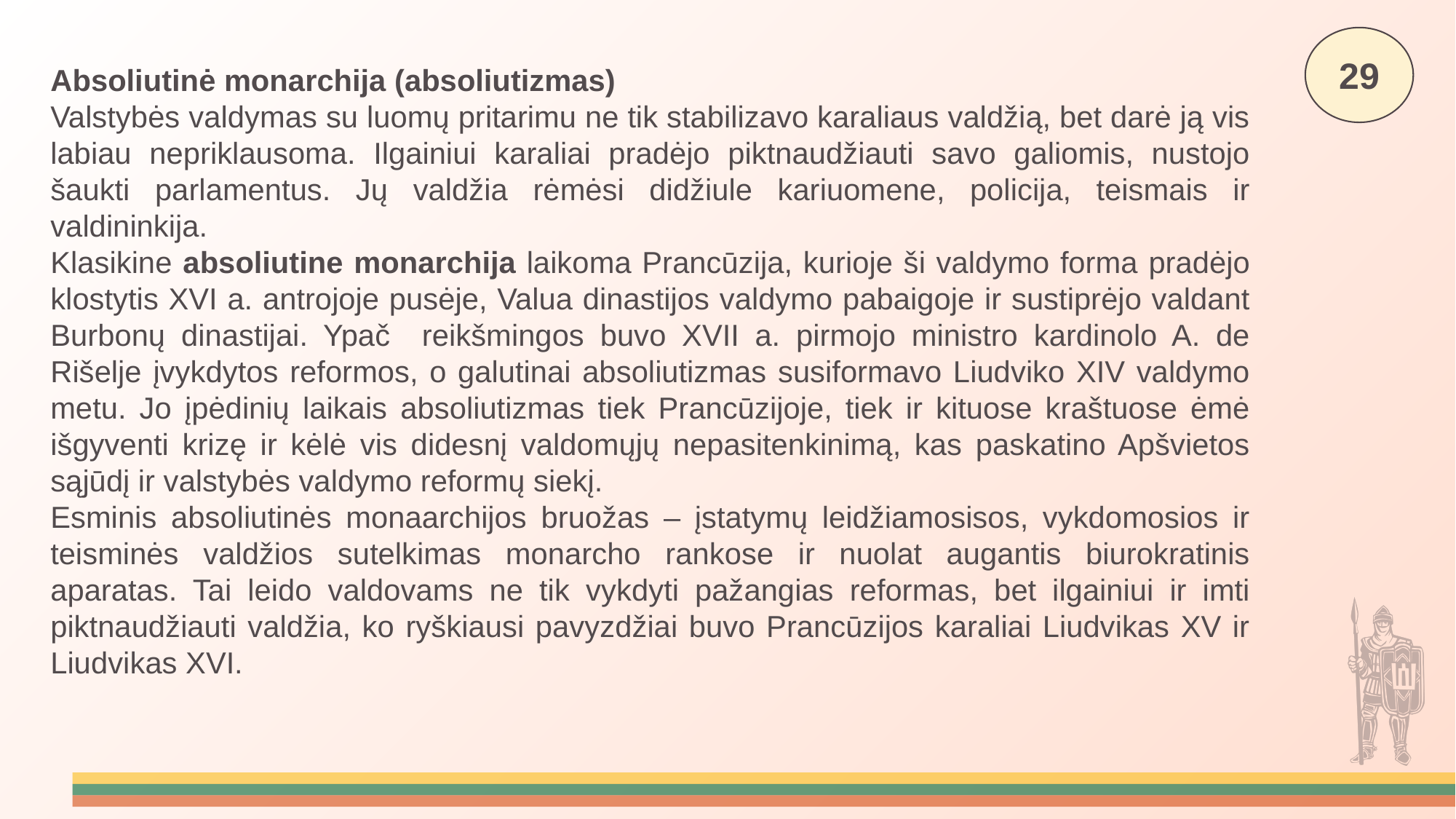

29
Absoliutinė monarchija (absoliutizmas)
Valstybės valdymas su luomų pritarimu ne tik stabilizavo karaliaus valdžią, bet darė ją vis labiau nepriklausoma. Ilgainiui karaliai pradėjo piktnaudžiauti savo galiomis, nustojo šaukti parlamentus. Jų valdžia rėmėsi didžiule kariuomene, policija, teismais ir valdininkija.
Klasikine absoliutine monarchija laikoma Prancūzija, kurioje ši valdymo forma pradėjo klostytis XVI a. antrojoje pusėje, Valua dinastijos valdymo pabaigoje ir sustiprėjo valdant Burbonų dinastijai. Ypač  reikšmingos buvo XVII a. pirmojo ministro kardinolo A. de Rišelje įvykdytos reformos, o galutinai absoliutizmas susiformavo Liudviko XIV valdymo metu. Jo įpėdinių laikais absoliutizmas tiek Prancūzijoje, tiek ir kituose kraštuose ėmė išgyventi krizę ir kėlė vis didesnį valdomųjų nepasitenkinimą, kas paskatino Apšvietos sąjūdį ir valstybės valdymo reformų siekį.
Esminis absoliutinės monaarchijos bruožas – įstatymų leidžiamosisos, vykdomosios ir teisminės valdžios sutelkimas monarcho rankose ir nuolat augantis biurokratinis aparatas. Tai leido valdovams ne tik vykdyti pažangias reformas, bet ilgainiui ir imti piktnaudžiauti valdžia, ko ryškiausi pavyzdžiai buvo Prancūzijos karaliai Liudvikas XV ir Liudvikas XVI.